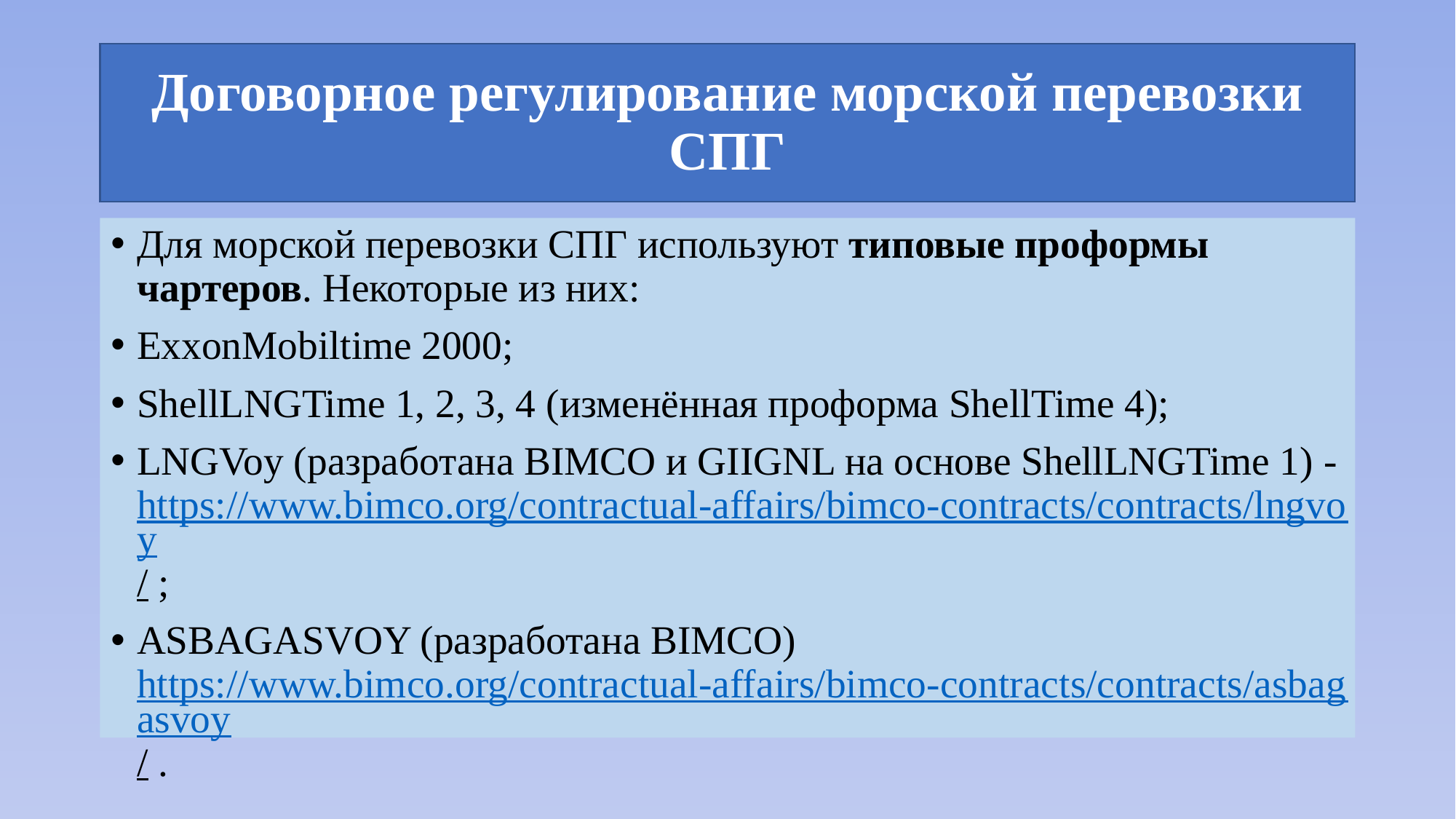

# Договорное регулирование морской перевозки СПГ
Для морской перевозки СПГ используют типовые проформы чартеров. Некоторые из них:
ExxonMobiltime 2000;
ShellLNGTime 1, 2, 3, 4 (изменённая проформа ShellTime 4);
LNGVoy (разработана BIMCO и GIIGNL на основе ShellLNGTime 1) - https://www.bimco.org/contractual-affairs/bimco-contracts/contracts/lngvoy/ ;
ASBAGASVOY (разработана BIMCO) https://www.bimco.org/contractual-affairs/bimco-contracts/contracts/asbagasvoy/ .